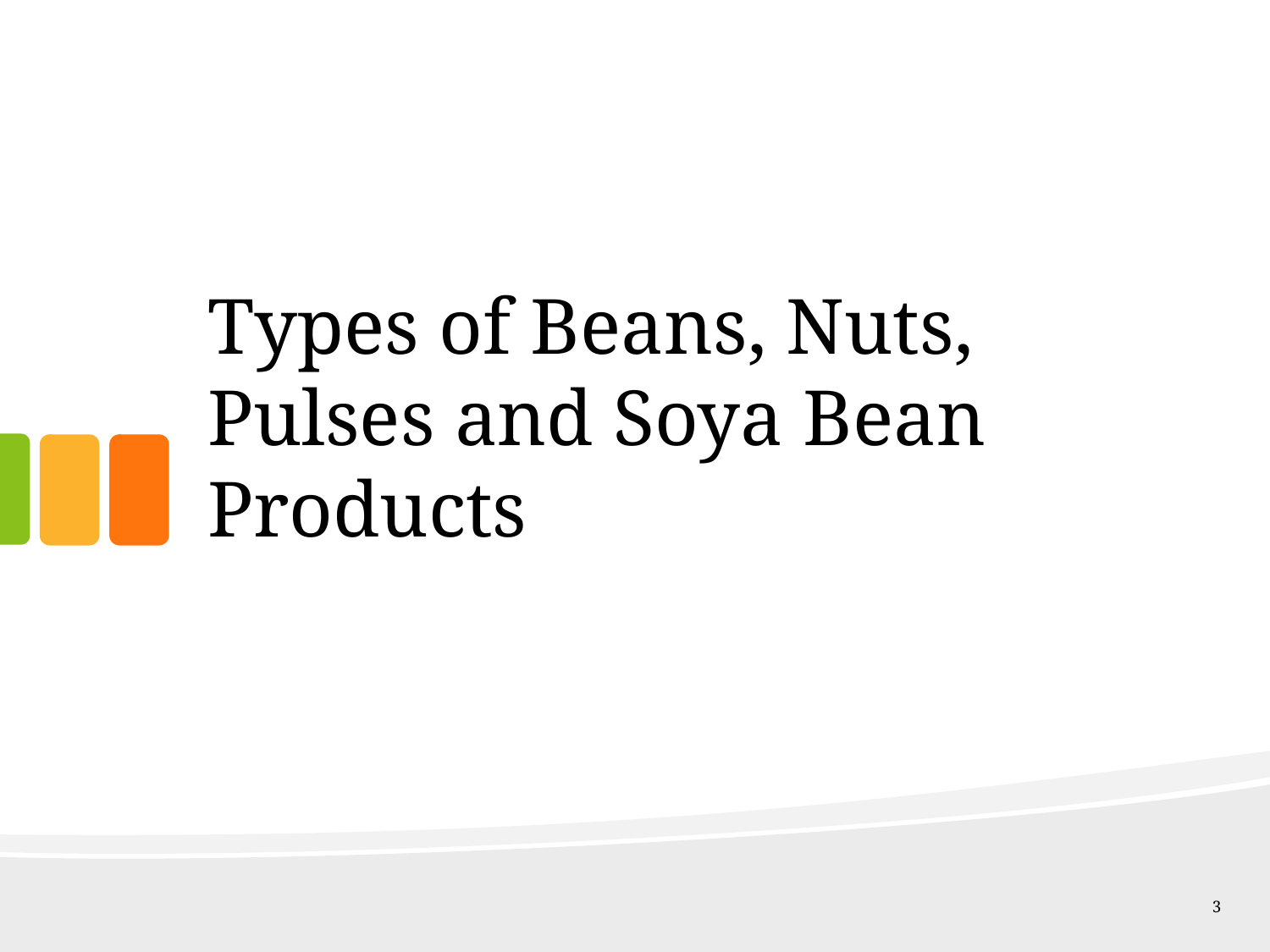

# Types of Beans, Nuts, Pulses and Soya Bean Products

3